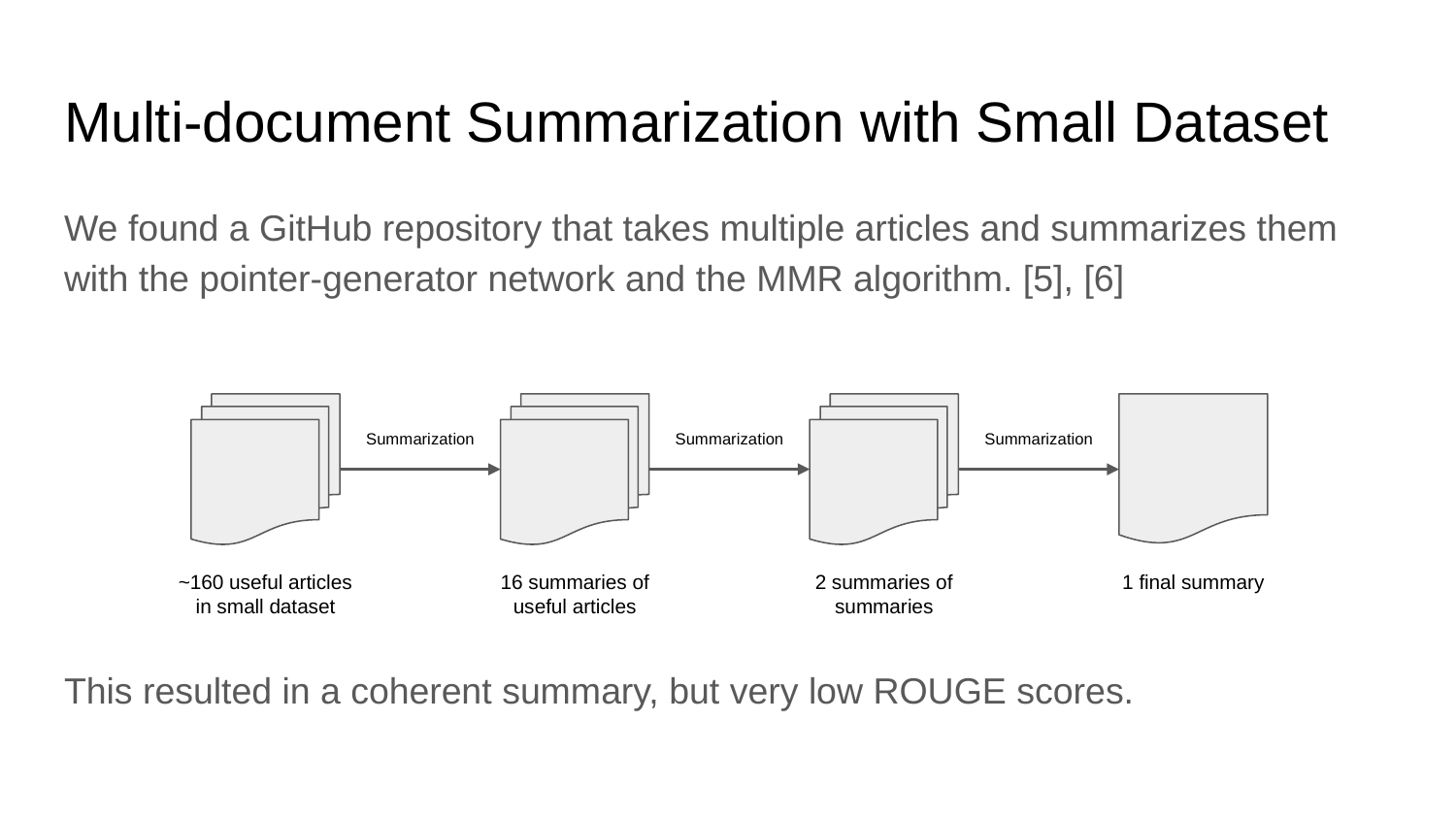

# Multi-document Summarization with Small Dataset
We found a GitHub repository that takes multiple articles and summarizes them with the pointer-generator network and the MMR algorithm. [5], [6]

This resulted in a coherent summary, but very low ROUGE scores.

~160 useful articles in small dataset

16 summaries of useful articles

Summarization
Summarization
Summarization
2 summaries of summaries
1 final summary